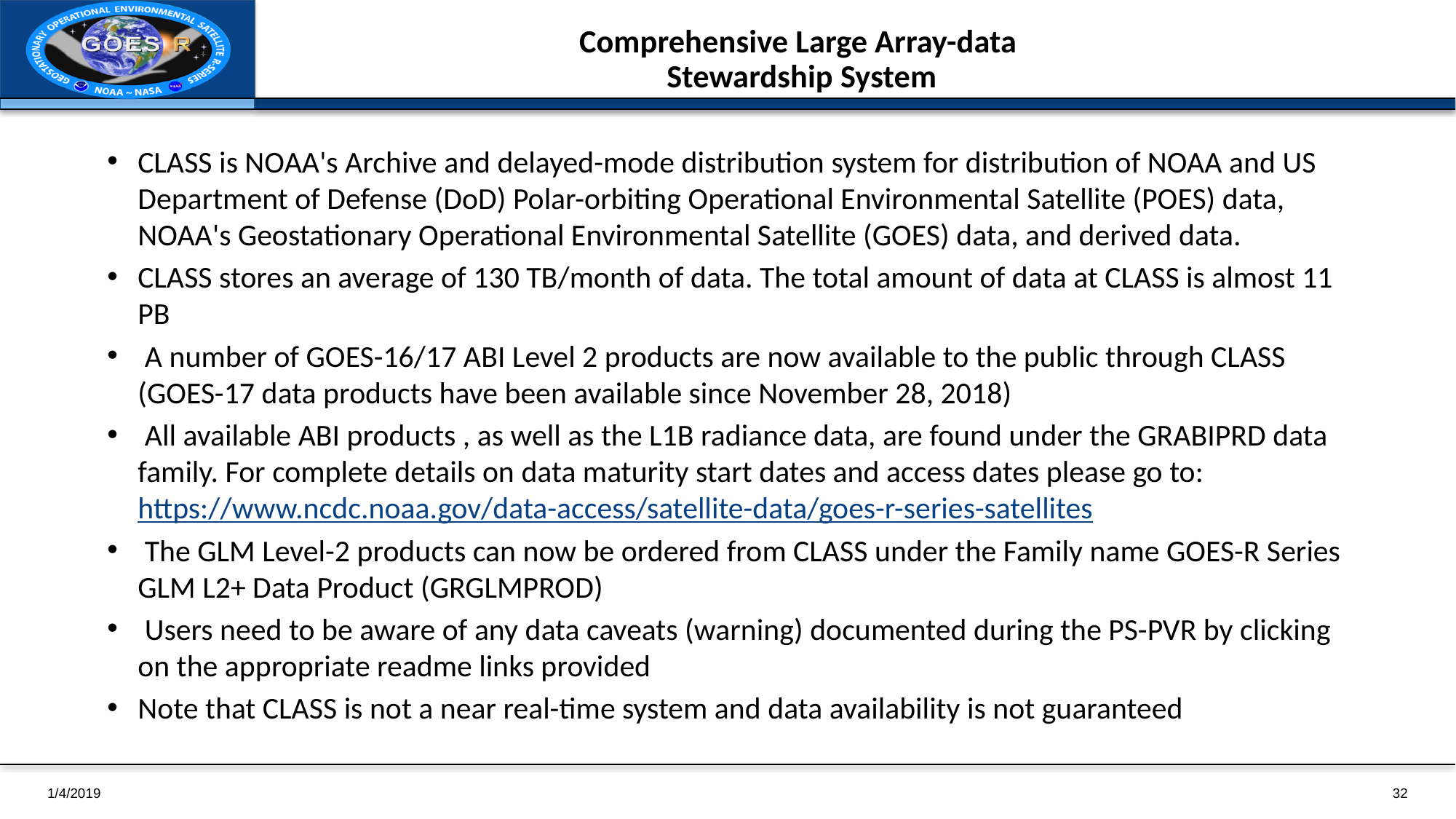

# Comprehensive Large Array-data Stewardship System
CLASS is NOAA's Archive and delayed-mode distribution system for distribution of NOAA and US Department of Defense (DoD) Polar-orbiting Operational Environmental Satellite (POES) data, NOAA's Geostationary Operational Environmental Satellite (GOES) data, and derived data.
CLASS stores an average of 130 TB/month of data. The total amount of data at CLASS is almost 11 PB
 A number of GOES-16/17 ABI Level 2 products are now available to the public through CLASS (GOES-17 data products have been available since November 28, 2018)
 All available ABI products , as well as the L1B radiance data, are found under the GRABIPRD data family. For complete details on data maturity start dates and access dates please go to: https://www.ncdc.noaa.gov/data-access/satellite-data/goes-r-series-satellites
 The GLM Level-2 products can now be ordered from CLASS under the Family name GOES-R Series GLM L2+ Data Product (GRGLMPROD)
 Users need to be aware of any data caveats (warning) documented during the PS-PVR by clicking on the appropriate readme links provided
Note that CLASS is not a near real-time system and data availability is not guaranteed
1/4/2019
32